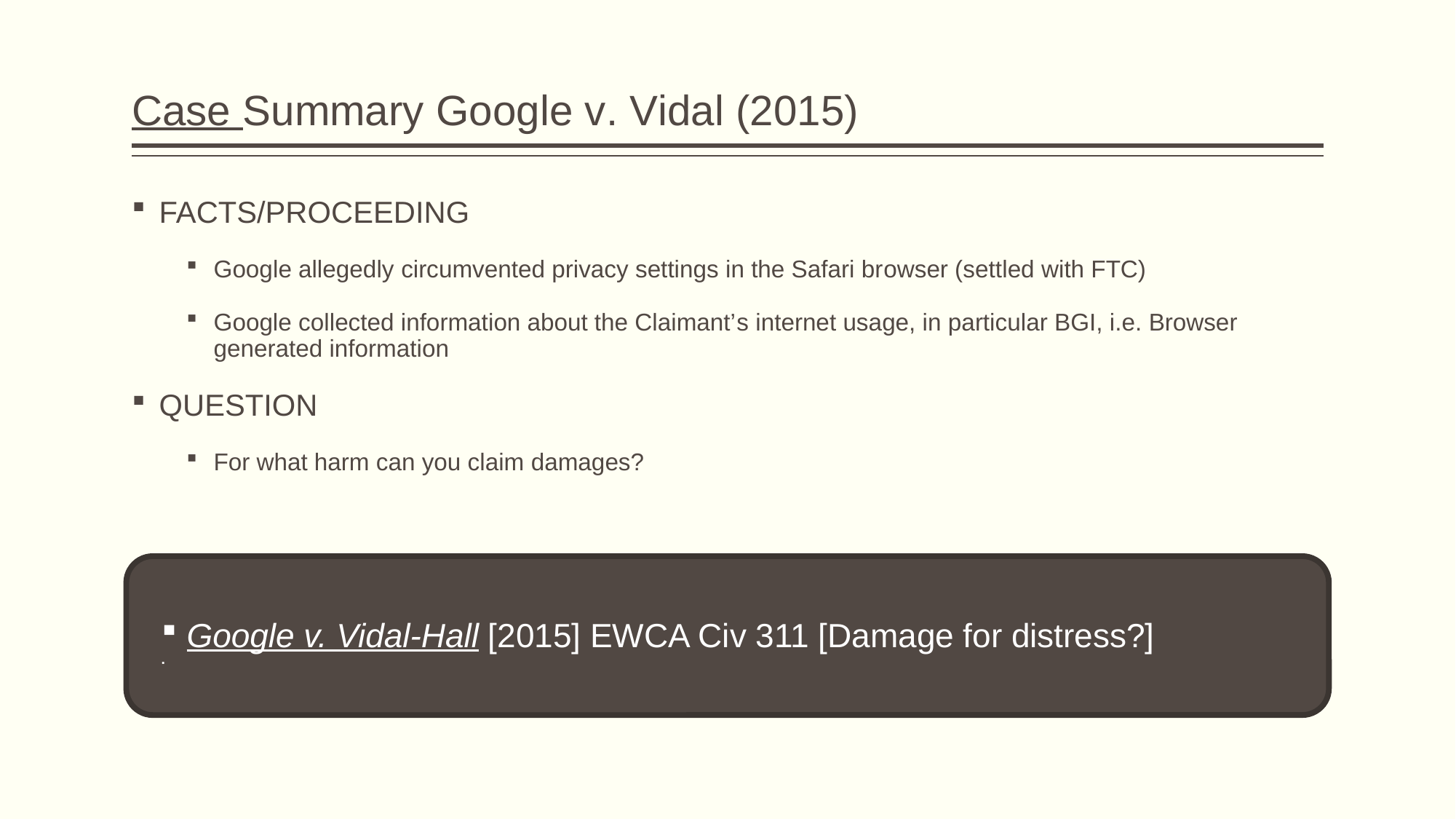

# Case Summary Google v. Vidal (2015)
FACTS/PROCEEDING
Google allegedly circumvented privacy settings in the Safari browser (settled with FTC)
Google collected information about the Claimant’s internet usage, in particular BGI, i.e. Browser generated information
QUESTION
For what harm can you claim damages?

Google v. Vidal-Hall [2015] EWCA Civ 311 [Damage for distress?]